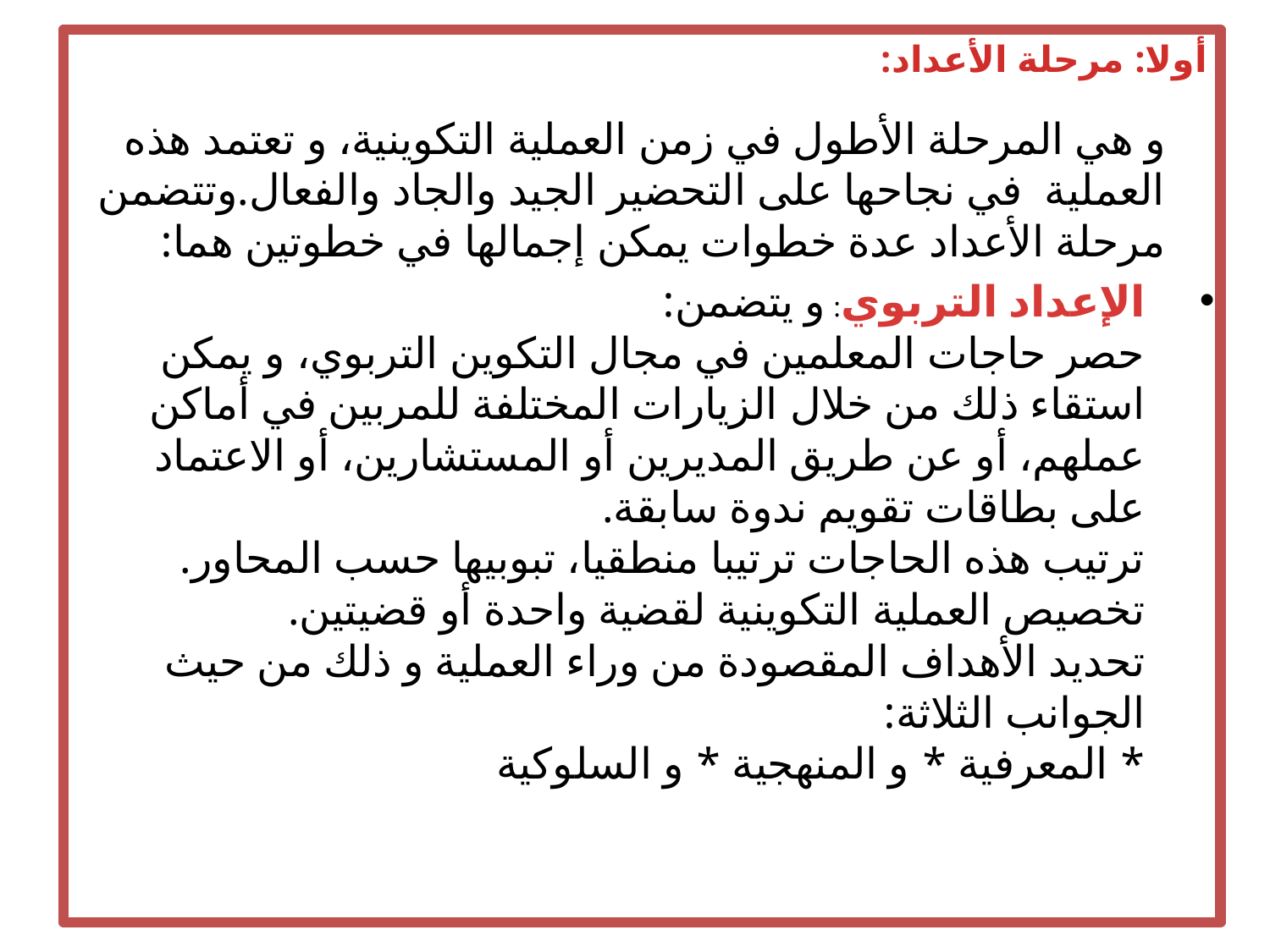

أولا: مرحلة الأعداد:
و هي المرحلة الأطول في زمن العملية التكوينية، و تعتمد هذه العملية  في نجاحها على التحضير الجيد والجاد والفعال.وتتضمن مرحلة الأعداد عدة خطوات يمكن إجمالها في خطوتين هما:
الإعداد التربوي: و يتضمن:
حصر حاجات المعلمين في مجال التكوين التربوي، و يمكن استقاء ذلك من خلال الزيارات المختلفة للمربين في أماكن عملهم، أو عن طريق المديرين أو المستشارين، أو الاعتماد على بطاقات تقويم ندوة سابقة.
ترتيب هذه الحاجات ترتيبا منطقيا، تبوبيها حسب المحاور.
تخصيص العملية التكوينية لقضية واحدة أو قضيتين.
تحديد الأهداف المقصودة من وراء العملية و ذلك من حيث الجوانب الثلاثة:
* المعرفية * و المنهجية * و السلوكية